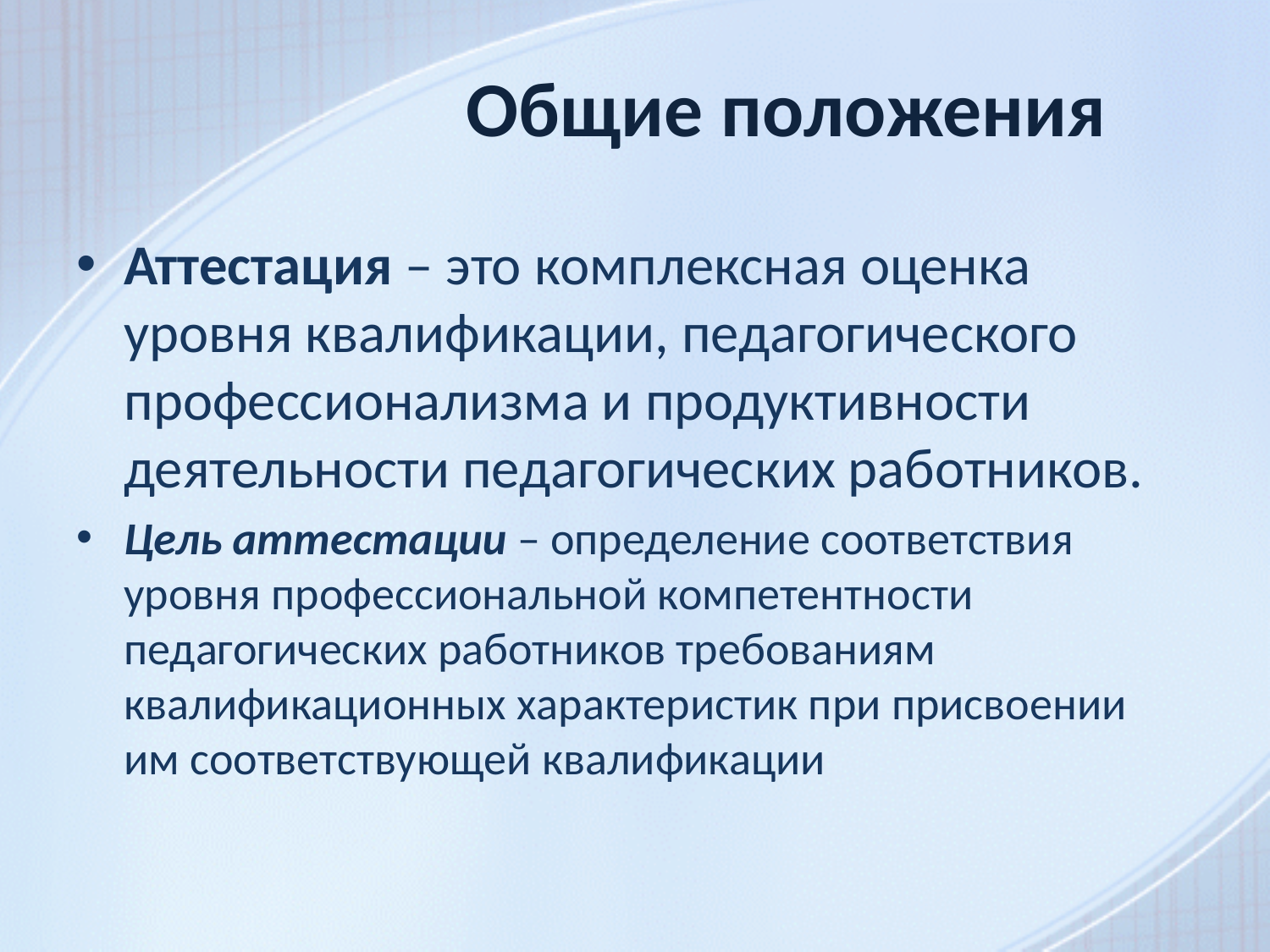

# Общие положения
Аттестация – это комплексная оценка уровня квалификации, педагогического профессионализма и продуктивности деятельности педагогических работников.
Цель аттестации – определение соответствия уровня профессиональной компетентности педагогических работников требованиям квалификационных характеристик при присвоении им соответствующей квалификации